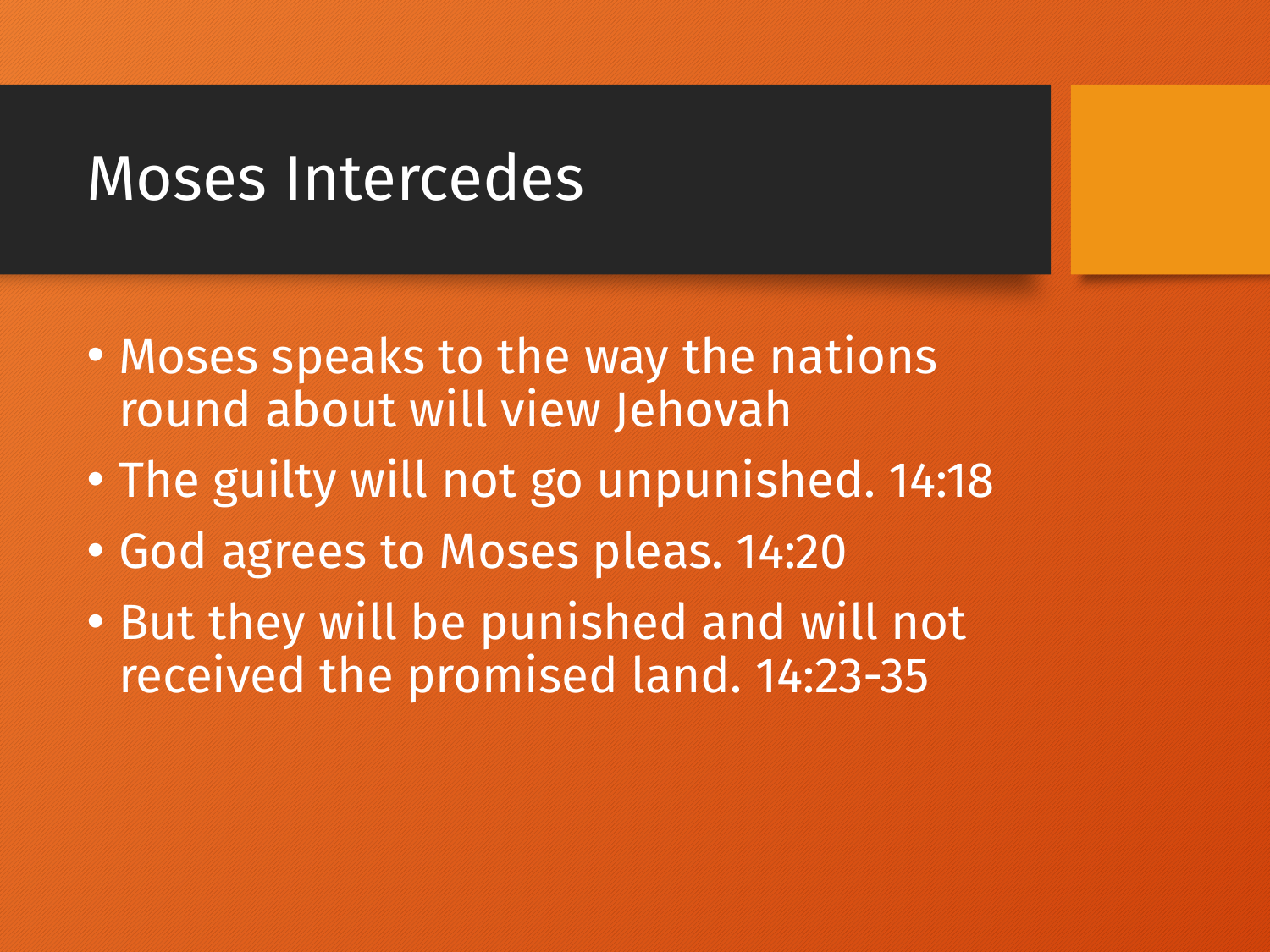

# Moses Intercedes
Moses speaks to the way the nations round about will view Jehovah
The guilty will not go unpunished. 14:18
God agrees to Moses pleas. 14:20
But they will be punished and will not received the promised land. 14:23-35